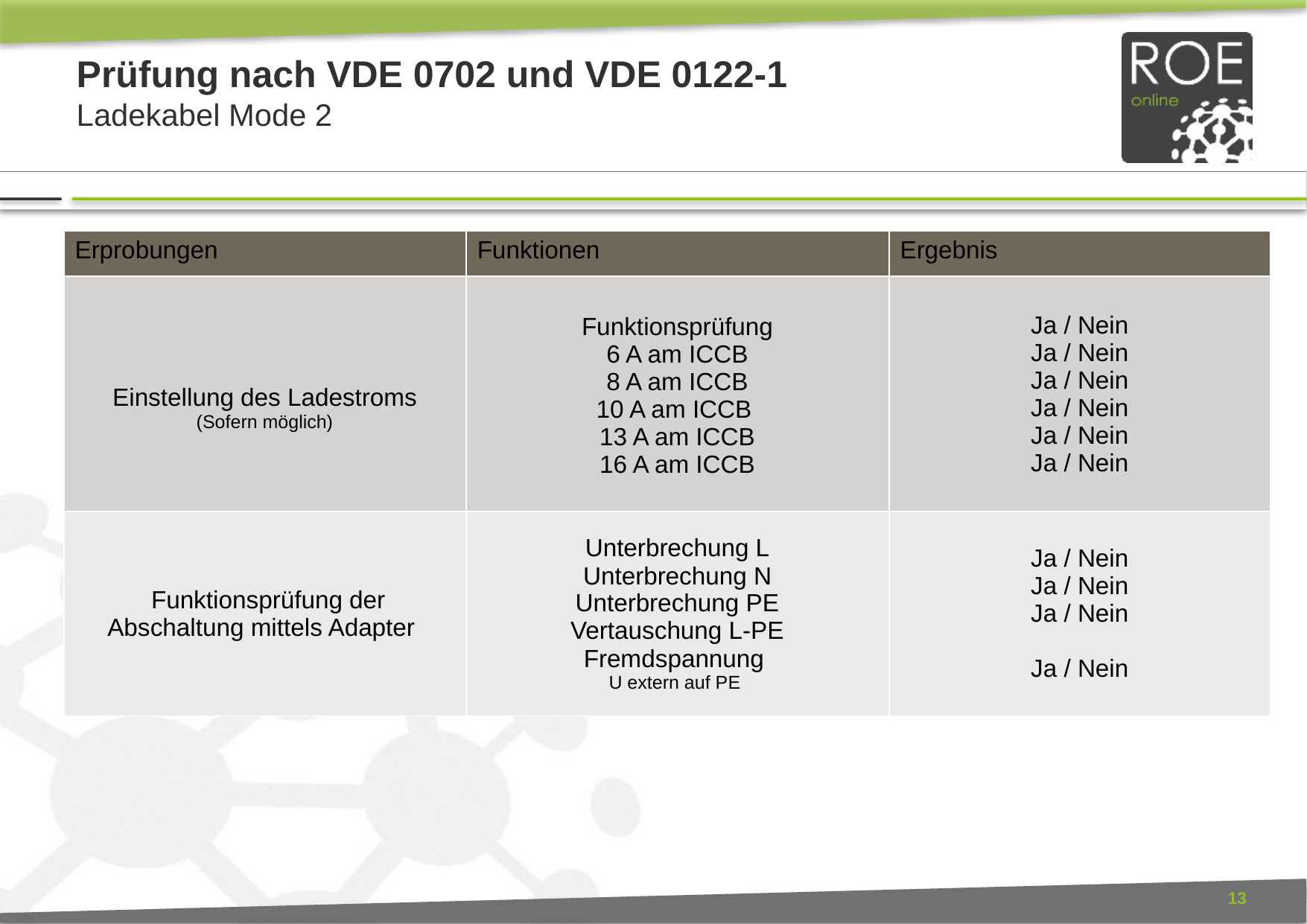

# Prüfung nach VDE 0702 und VDE 0122-1 Ladekabel Mode 2
| Erprobungen | Funktionen | Ergebnis |
| --- | --- | --- |
| Einstellung des Ladestroms (Sofern möglich) | Funktionsprüfung 6 A am ICCB 8 A am ICCB 10 A am ICCB 13 A am ICCB 16 A am ICCB | Ja / Nein Ja / Nein Ja / Nein Ja / Nein Ja / Nein Ja / Nein |
| Funktionsprüfung der Abschaltung mittels Adapter | Unterbrechung L Unterbrechung N Unterbrechung PE Vertauschung L-PE Fremdspannung U extern auf PE | Ja / Nein Ja / Nein Ja / Nein Ja / Nein |
13